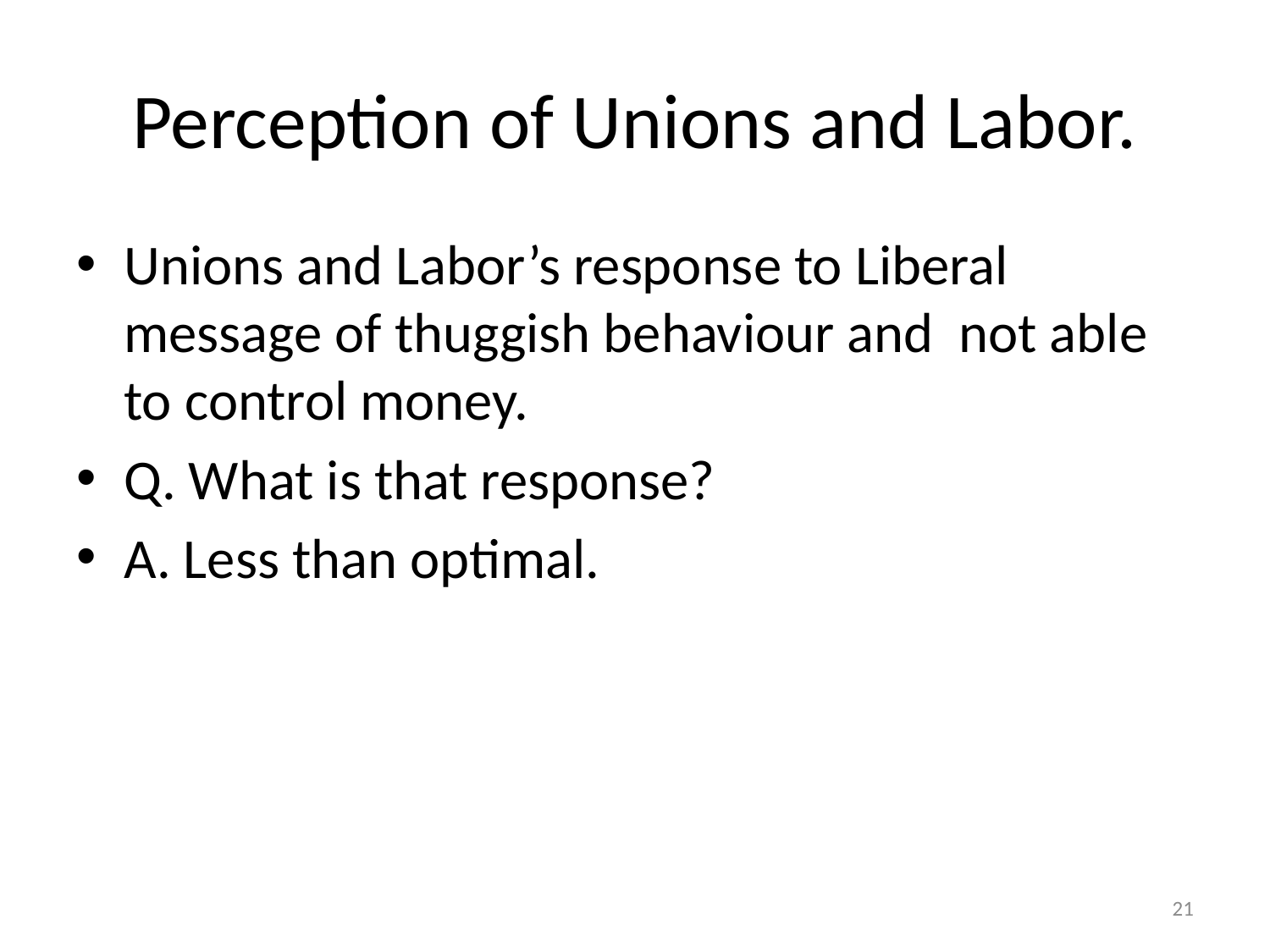

# Perception of Unions and Labor.
Unions and Labor’s response to Liberal message of thuggish behaviour and  not able to control money.
Q. What is that response?
A. Less than optimal.
21